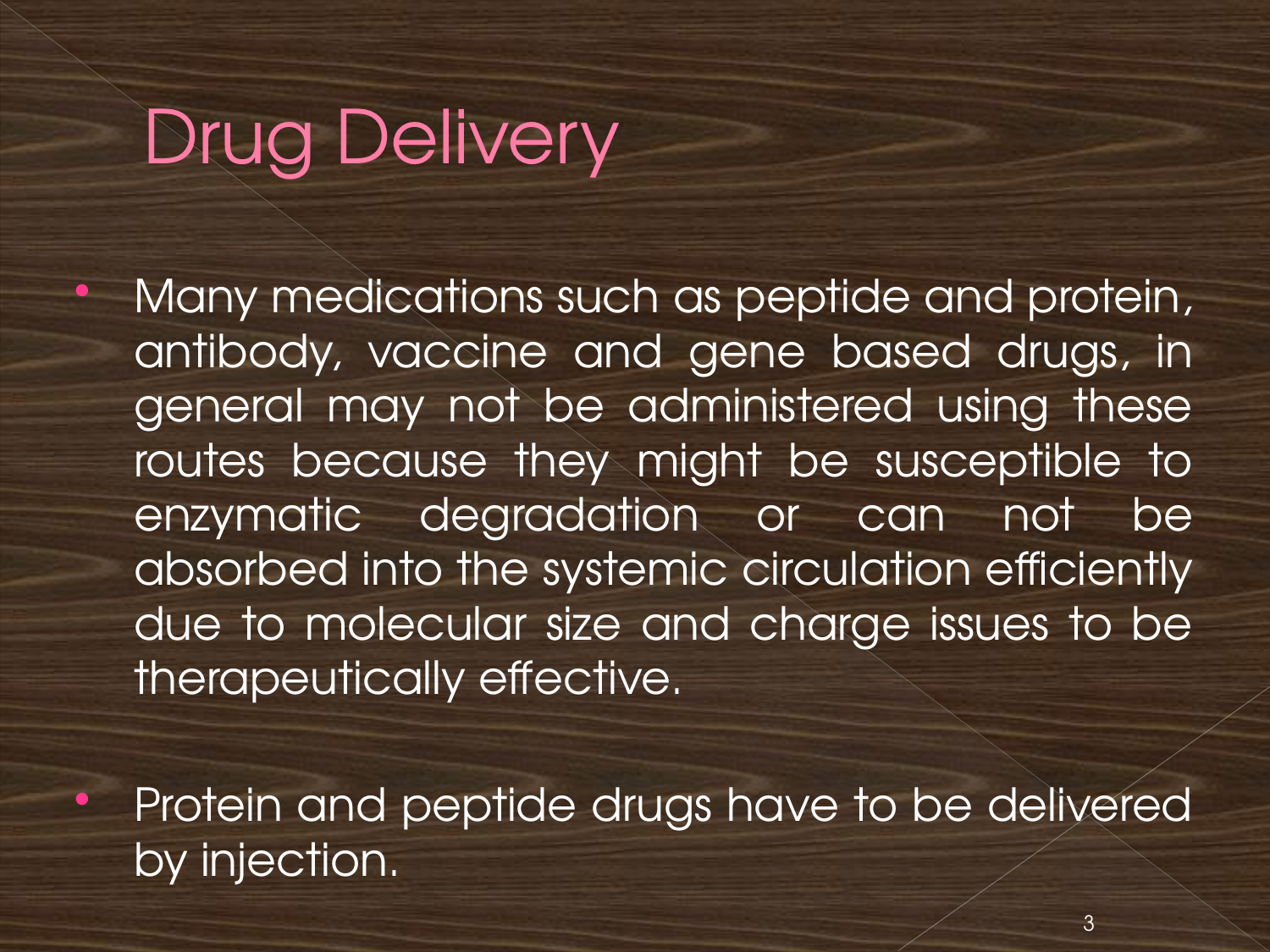

# Drug Delivery
Many medications such as peptide and protein, antibody, vaccine and gene based drugs, in general may not be administered using these routes because they might be susceptible to enzymatic degradation or can not be absorbed into the systemic circulation efficiently due to molecular size and charge issues to be therapeutically effective.

Protein and peptide drugs have to be delivered by injection.
3